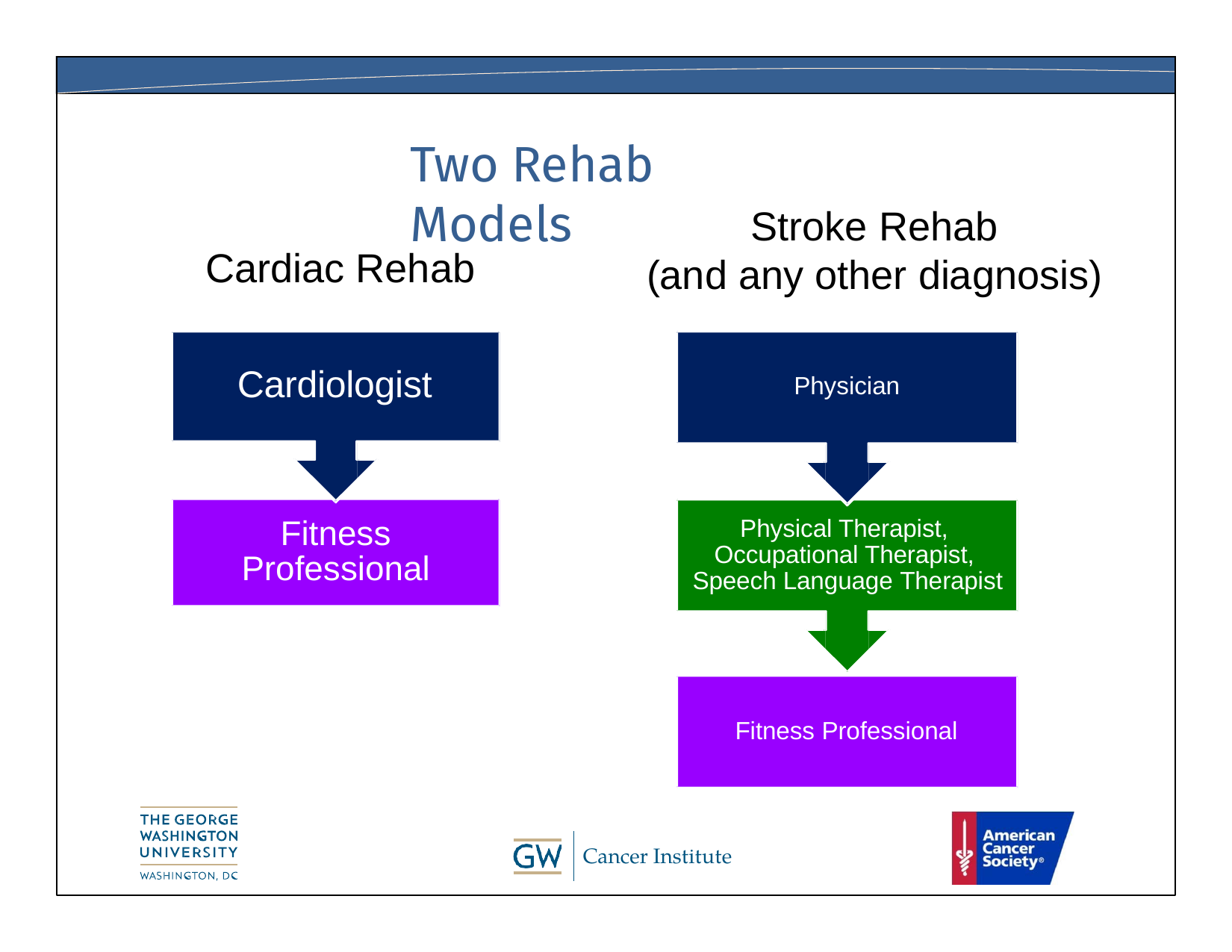

# Two Rehab Models
Stroke Rehab
(and any other diagnosis)
Cardiac Rehab

Cardiologist
Physician

Fitness  Professional
Physical Therapist,  Occupational Therapist,  Speech Language Therapist

Fitness Professional
Cancer Institute